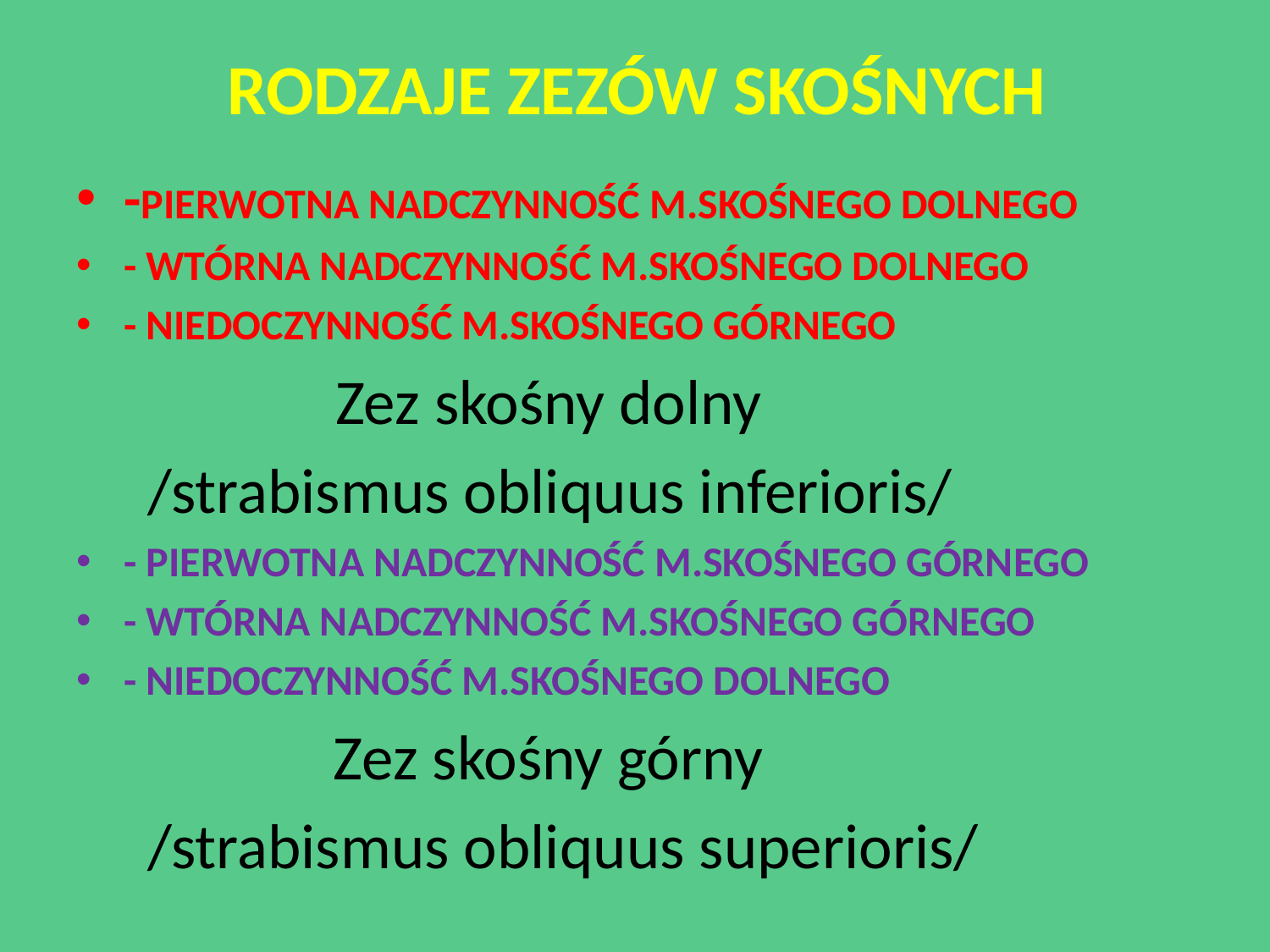

# RODZAJE ZEZÓW SKOŚNYCH
-PIERWOTNA NADCZYNNOŚĆ M.SKOŚNEGO DOLNEGO
- WTÓRNA NADCZYNNOŚĆ M.SKOŚNEGO DOLNEGO
- NIEDOCZYNNOŚĆ M.SKOŚNEGO GÓRNEGO
                  Zez skośny dolny
     /strabismus obliquus inferioris/
- PIERWOTNA NADCZYNNOŚĆ M.SKOŚNEGO GÓRNEGO
- WTÓRNA NADCZYNNOŚĆ M.SKOŚNEGO GÓRNEGO
- NIEDOCZYNNOŚĆ M.SKOŚNEGO DOLNEGO
                           Zez skośny górny
     /strabismus obliquus superioris/